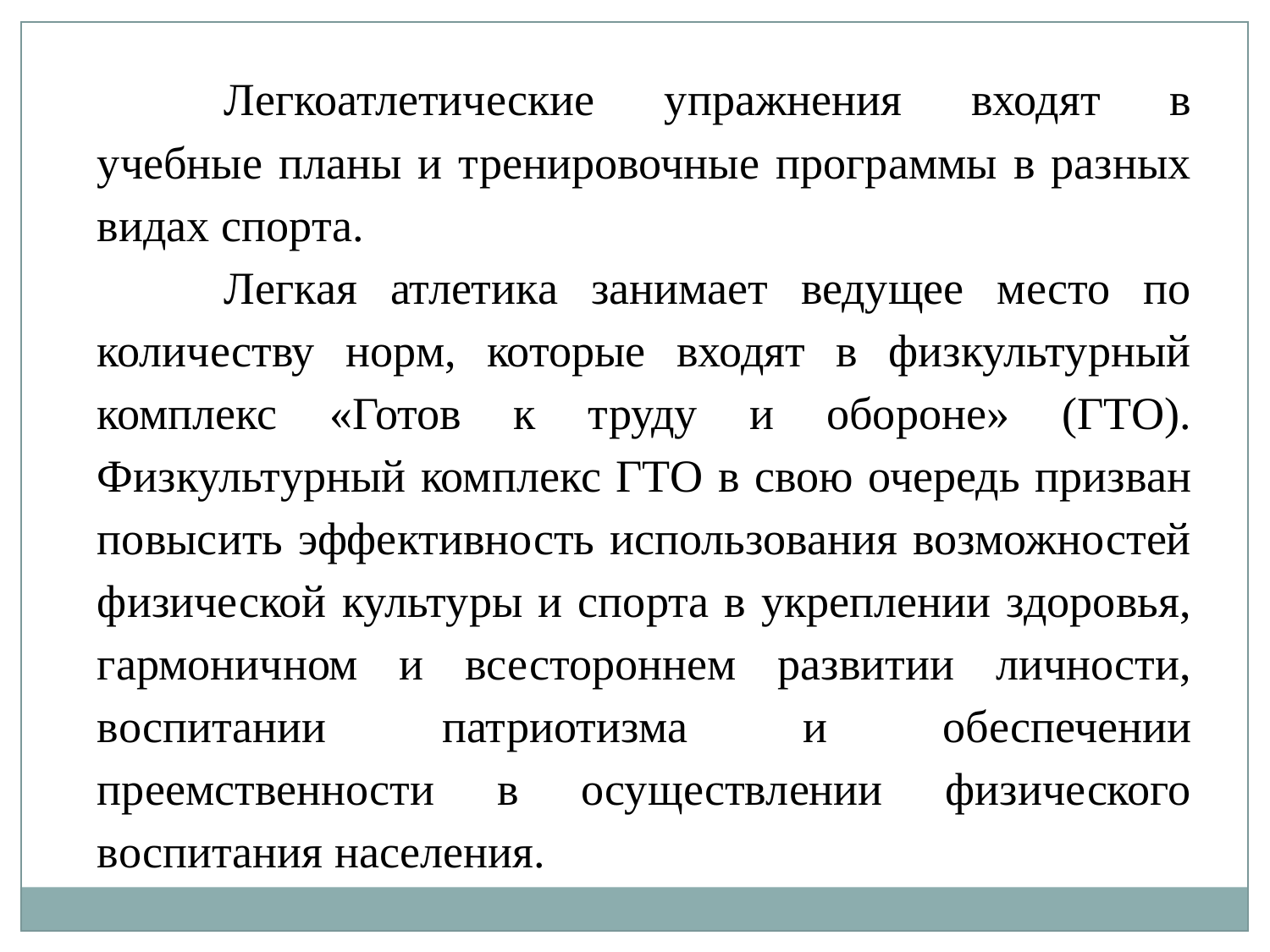

Легкоатлетические упражнения входят в учебные планы и тренировочные программы в разных видах спорта.
	Легкая атлетика занимает ведущее место по количеству норм, которые входят в физкультурный комплекс «Готов к труду и обороне» (ГТО). Физкультурный комплекс ГТО в свою очередь призван повысить эффективность использования возможностей физической культуры и спорта в укреплении здоровья, гармоничном и всестороннем развитии личности, воспитании патриотизма и обеспечении преемственности в осуществлении физического воспитания населения.